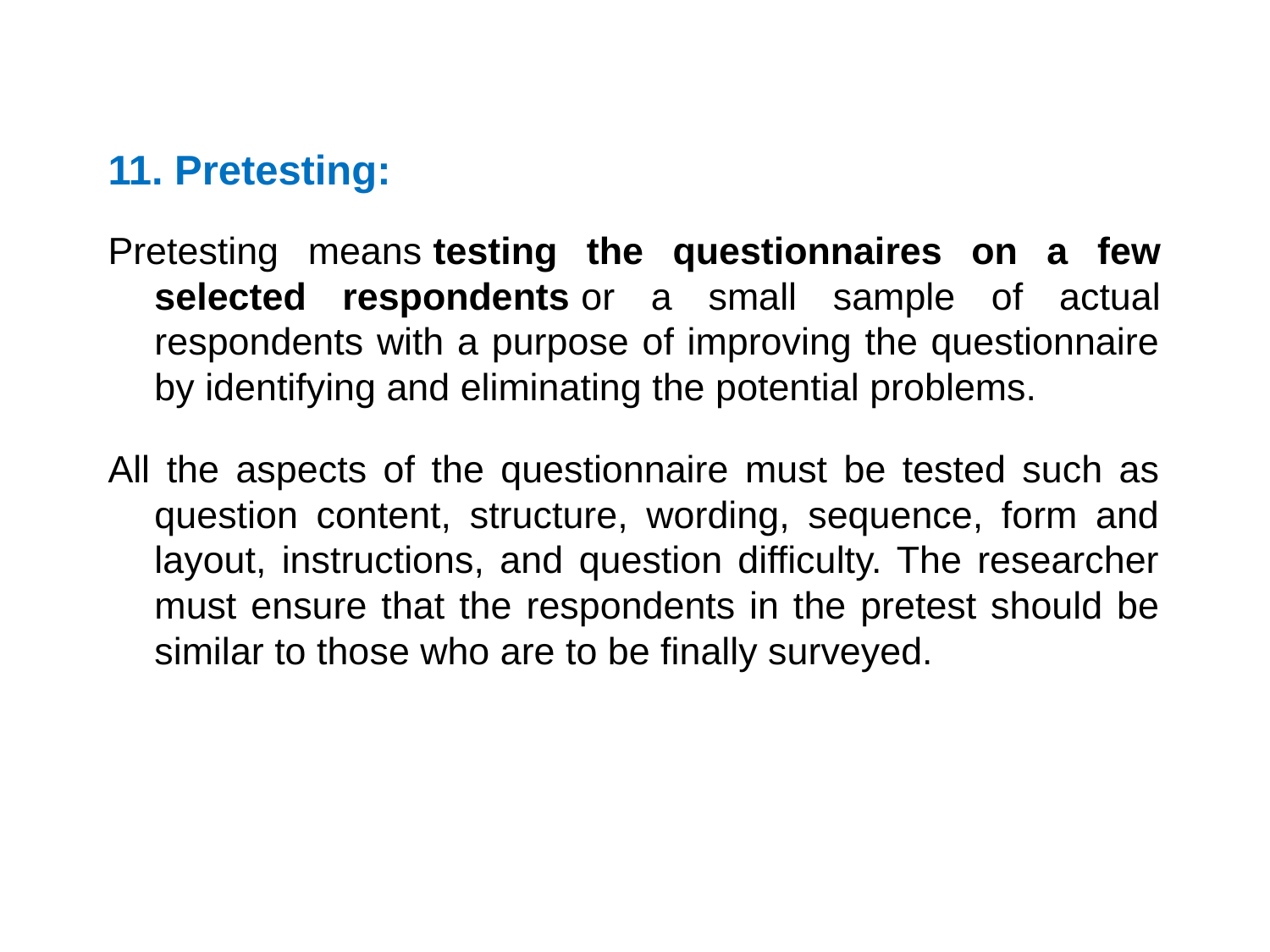

11. Pretesting:

Pretesting means testing the questionnaires on a few selected respondents or a small sample of actual respondents with a purpose of improving the questionnaire by identifying and eliminating the potential problems.

All the aspects of the questionnaire must be tested such as question content, structure, wording, sequence, form and layout, instructions, and question difficulty. The researcher must ensure that the respondents in the pretest should be similar to those who are to be finally surveyed.